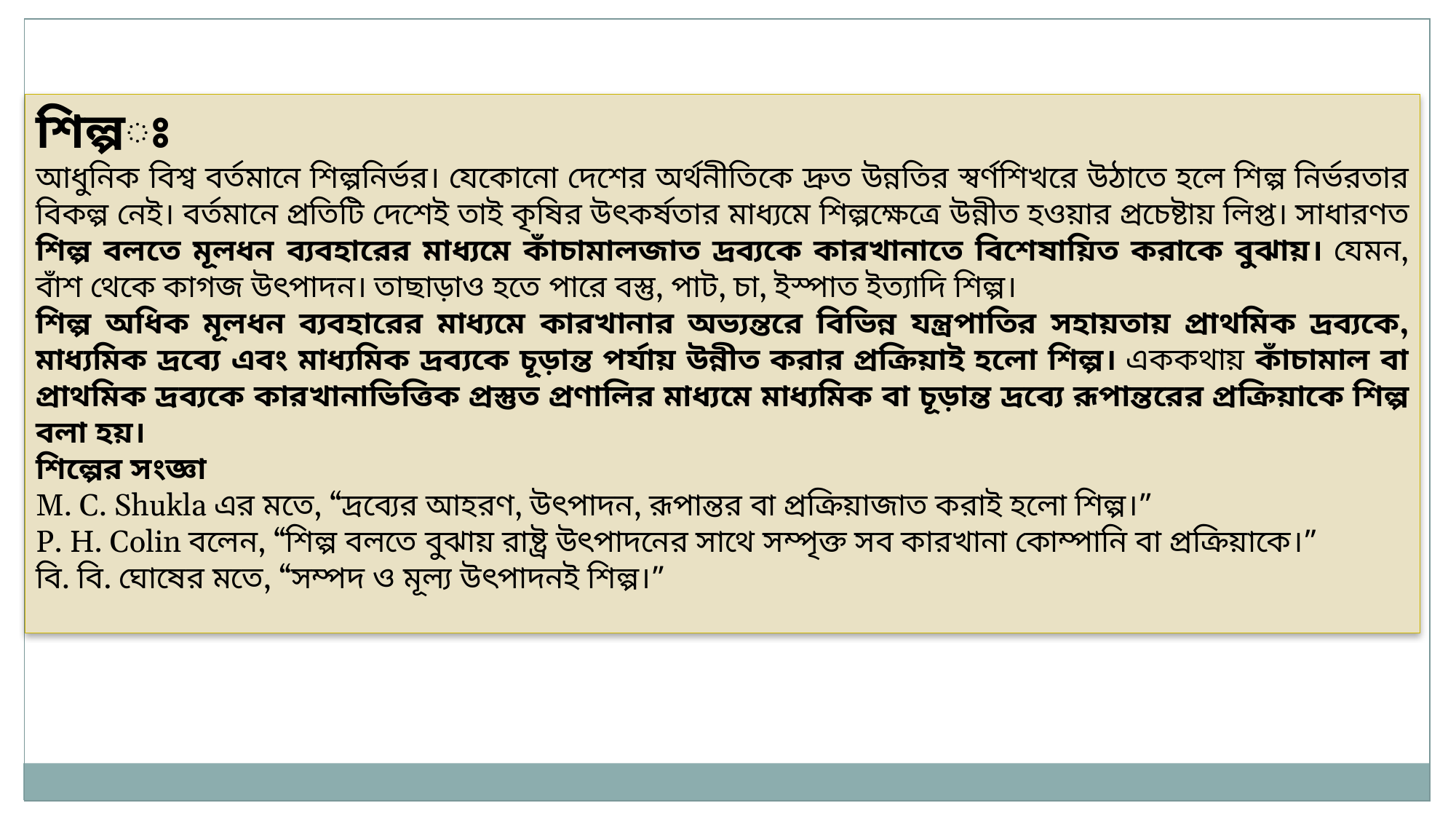

শিল্পঃ
আধুনিক বিশ্ব বর্তমানে শিল্পনির্ভর। যেকোনো দেশের অর্থনীতিকে দ্রুত উন্নতির স্বর্ণশিখরে উঠাতে হলে শিল্প নির্ভরতার বিকল্প নেই। বর্তমানে প্রতিটি দেশেই তাই কৃষির উৎকর্ষতার মাধ্যমে শিল্পক্ষেত্রে উন্নীত হওয়ার প্রচেষ্টায় লিপ্ত। সাধারণত শিল্প বলতে মূলধন ব্যবহারের মাধ্যমে কাঁচামালজাত দ্রব্যকে কারখানাতে বিশেষায়িত করাকে বুঝায়। যেমন, বাঁশ থেকে কাগজ উৎপাদন। তাছাড়াও হতে পারে বস্তু, পাট, চা, ইস্পাত ইত্যাদি শিল্প।
শিল্প অধিক মূলধন ব্যবহারের মাধ্যমে কারখানার অভ্যন্তরে বিভিন্ন যন্ত্রপাতির সহায়তায় প্রাথমিক দ্রব্যকে, মাধ্যমিক দ্রব্যে এবং মাধ্যমিক দ্রব্যকে চূড়ান্ত পর্যায় উন্নীত করার প্রক্রিয়াই হলো শিল্প। এককথায় কাঁচামাল বা প্রাথমিক দ্রব্যকে কারখানাভিত্তিক প্রস্তুত প্রণালির মাধ্যমে মাধ্যমিক বা চূড়ান্ত দ্রব্যে রূপান্তরের প্রক্রিয়াকে শিল্প বলা হয়।
শিল্পের সংজ্ঞা
M. C. Shukla এর মতে, “দ্রব্যের আহরণ, উৎপাদন, রূপান্তর বা প্রক্রিয়াজাত করাই হলো শিল্প।”
P. H. Colin বলেন, “শিল্প বলতে বুঝায় রাষ্ট্র উৎপাদনের সাথে সম্পৃক্ত সব কারখানা কোম্পানি বা প্রক্রিয়াকে।”
বি. বি. ঘোষের মতে, “সম্পদ ও মূল্য উৎপাদনই শিল্প।”